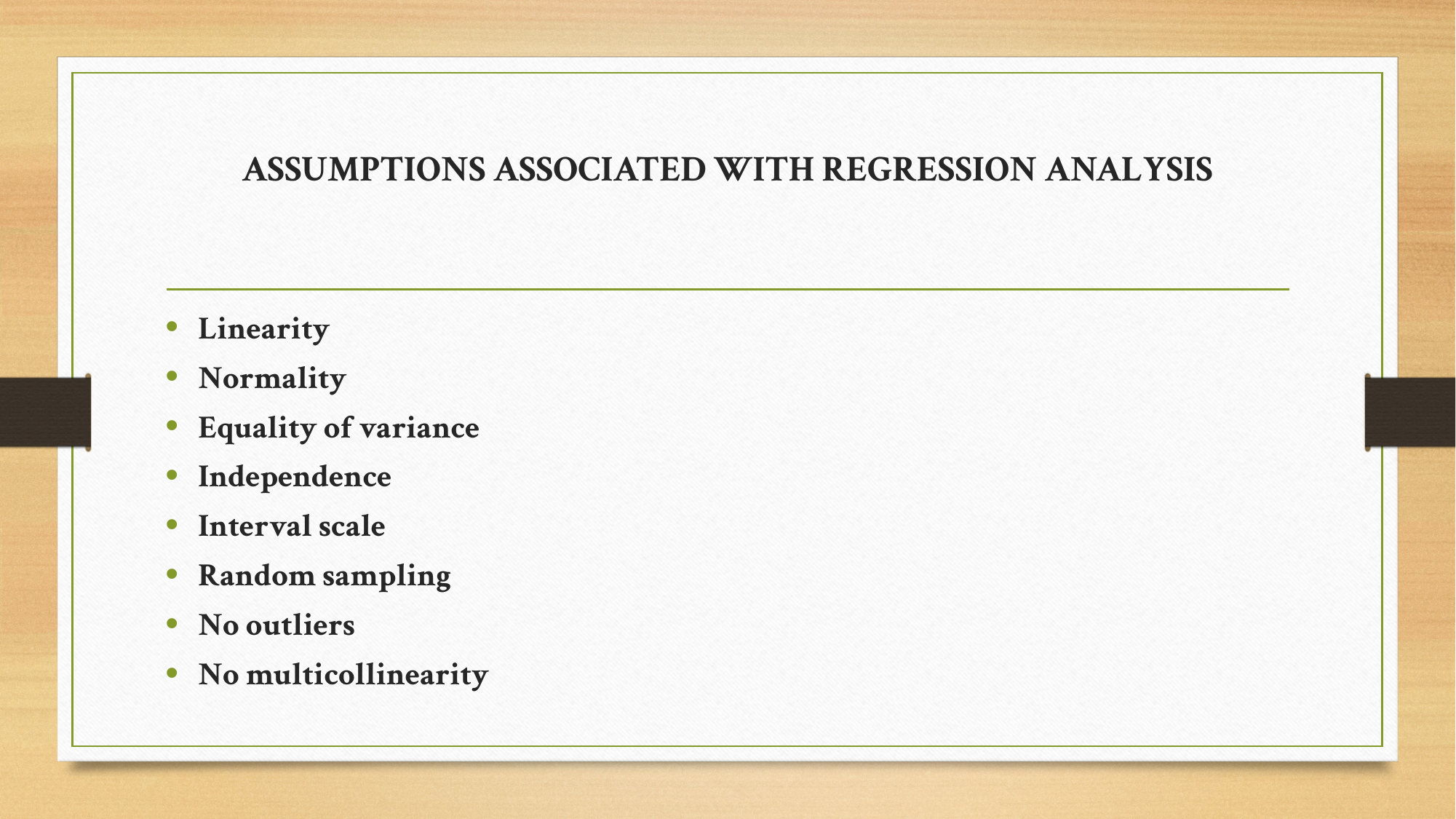

# ASSUMPTIONS ASSOCIATED WITH REGRESSION ANALYSIS
Linearity
Normality
Equality of variance
Independence
Interval scale
Random sampling
No outliers
No multicollinearity